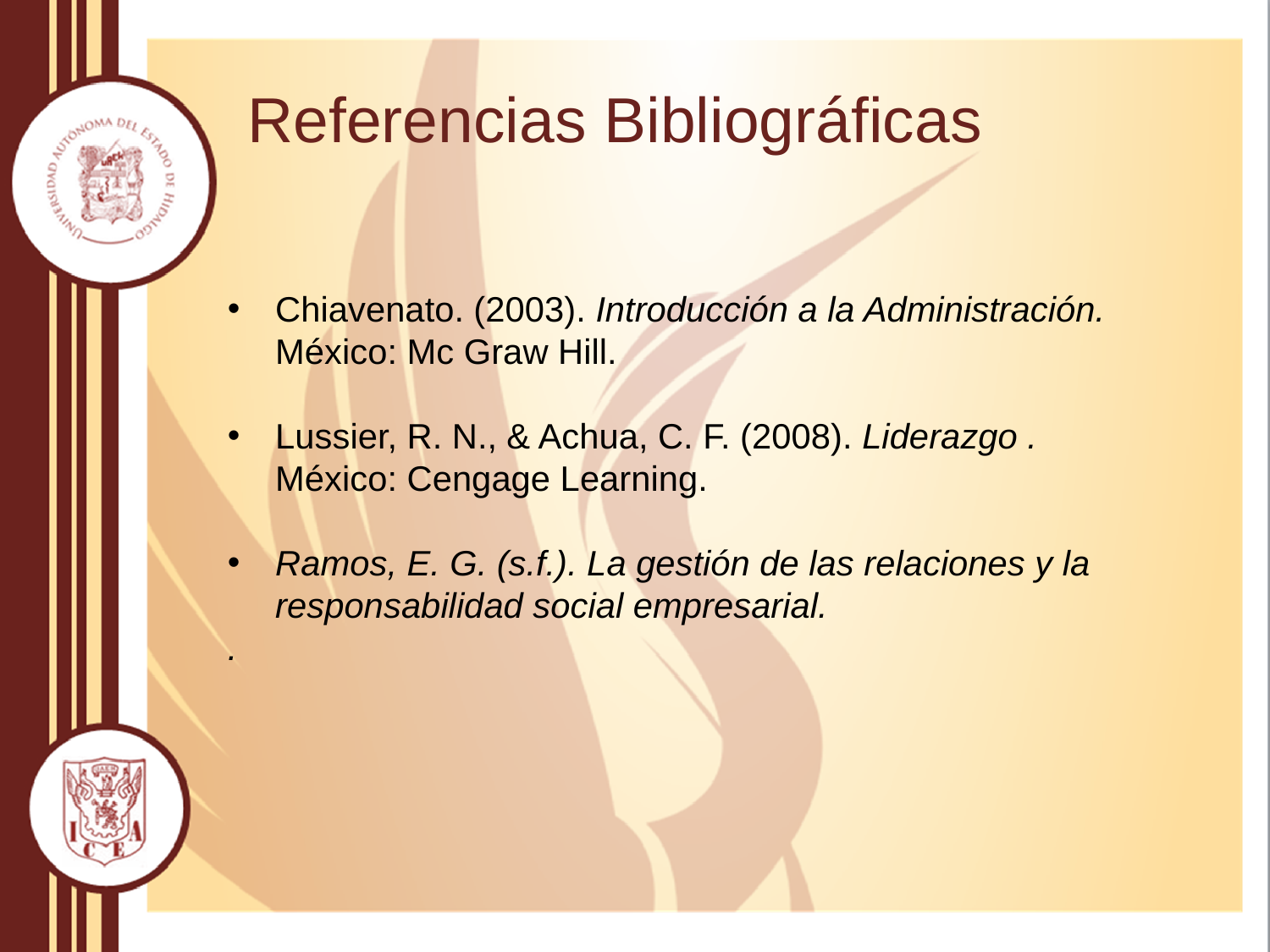

# Referencias Bibliográficas

Chiavenato. (2003). Introducción a la Administración. México: Mc Graw Hill.

Lussier, R. N., & Achua, C. F. (2008). Liderazgo . México: Cengage Learning.

Ramos, E. G. (s.f.). La gestión de las relaciones y la responsabilidad social empresarial.
.